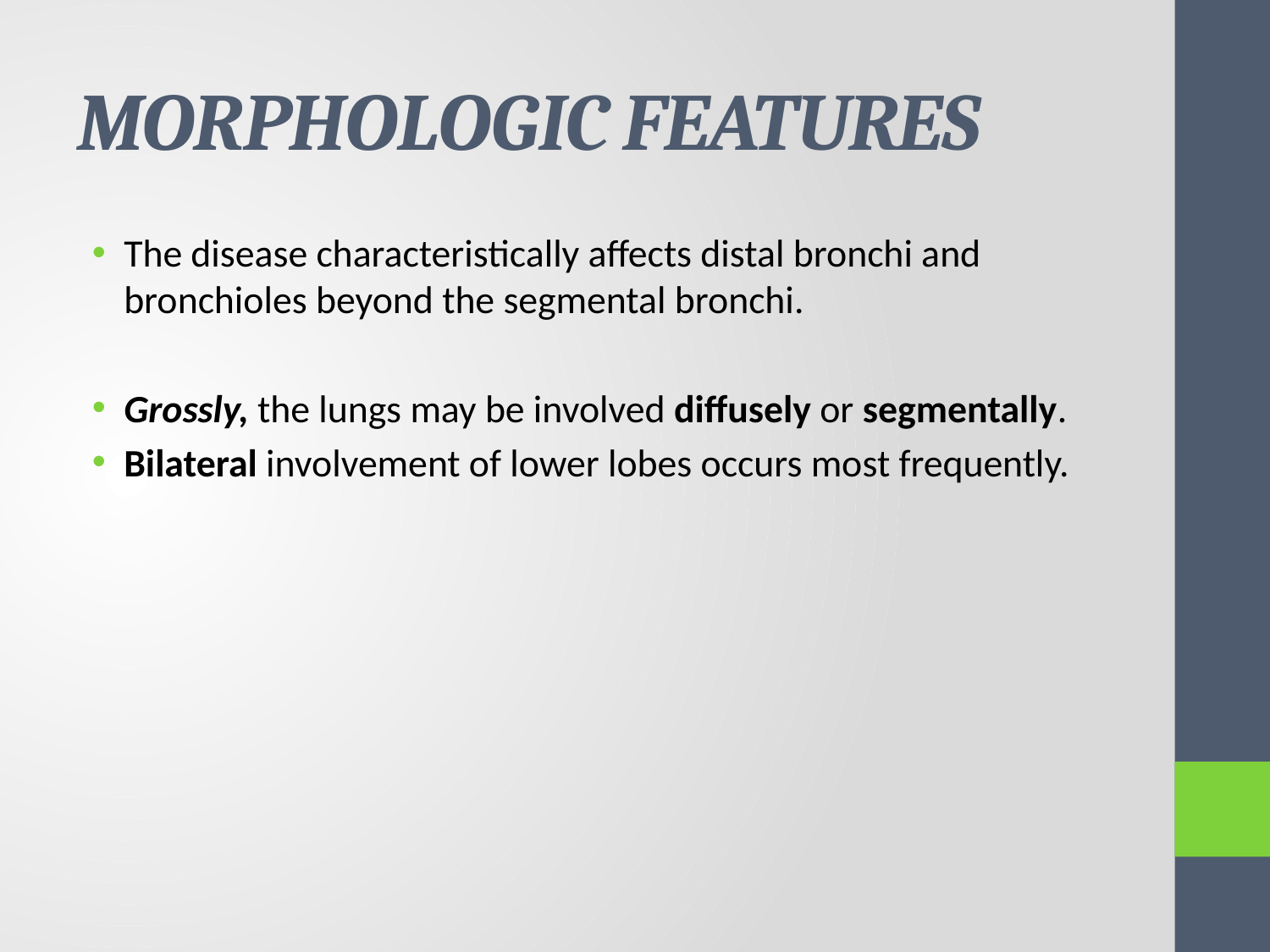

# MORPHOLOGIC FEATURES
The disease characteristically affects distal bronchi and bronchioles beyond the segmental bronchi.

Grossly, the lungs may be involved diffusely or segmentally.
Bilateral involvement of lower lobes occurs most frequently.